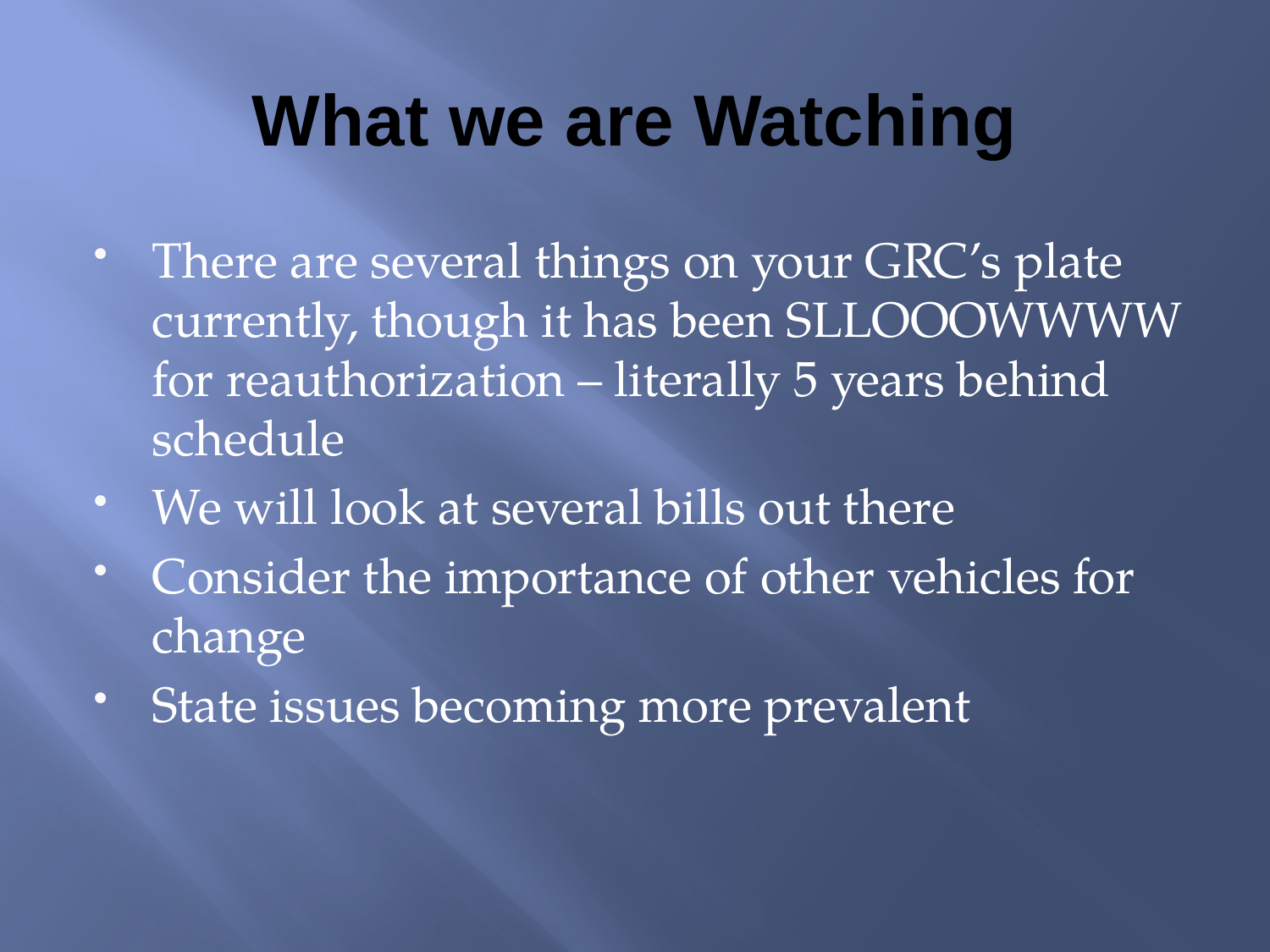

# What we are Watching
There are several things on your GRC’s plate currently, though it has been SLLOOOWWWW for reauthorization – literally 5 years behind schedule
We will look at several bills out there
Consider the importance of other vehicles for change
State issues becoming more prevalent